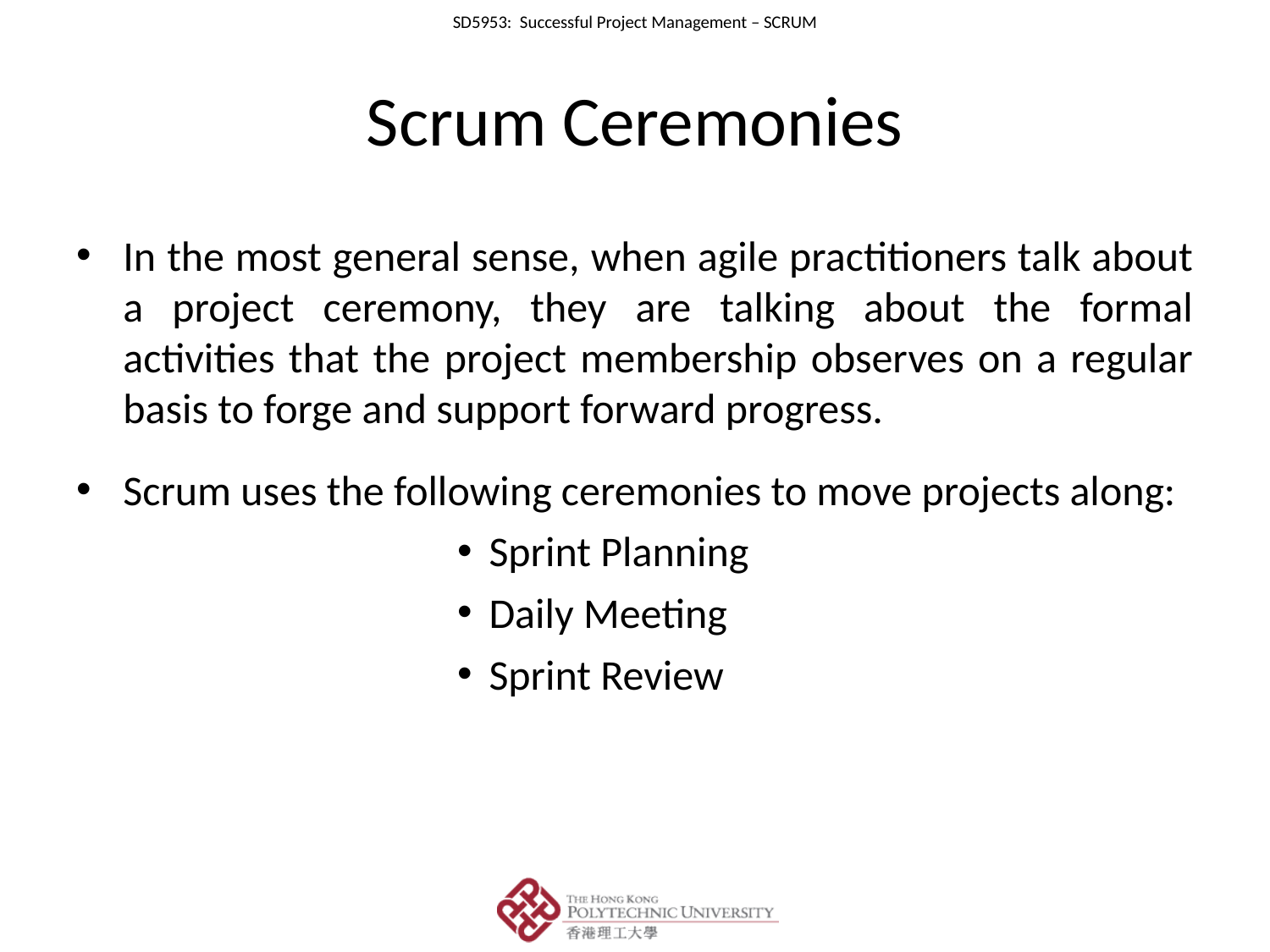

# Scrum Ceremonies
In the most general sense, when agile practitioners talk about a project ceremony, they are talking about the formal activities that the project membership observes on a regular basis to forge and support forward progress.
Scrum uses the following ceremonies to move projects along:
Sprint Planning
Daily Meeting
Sprint Review